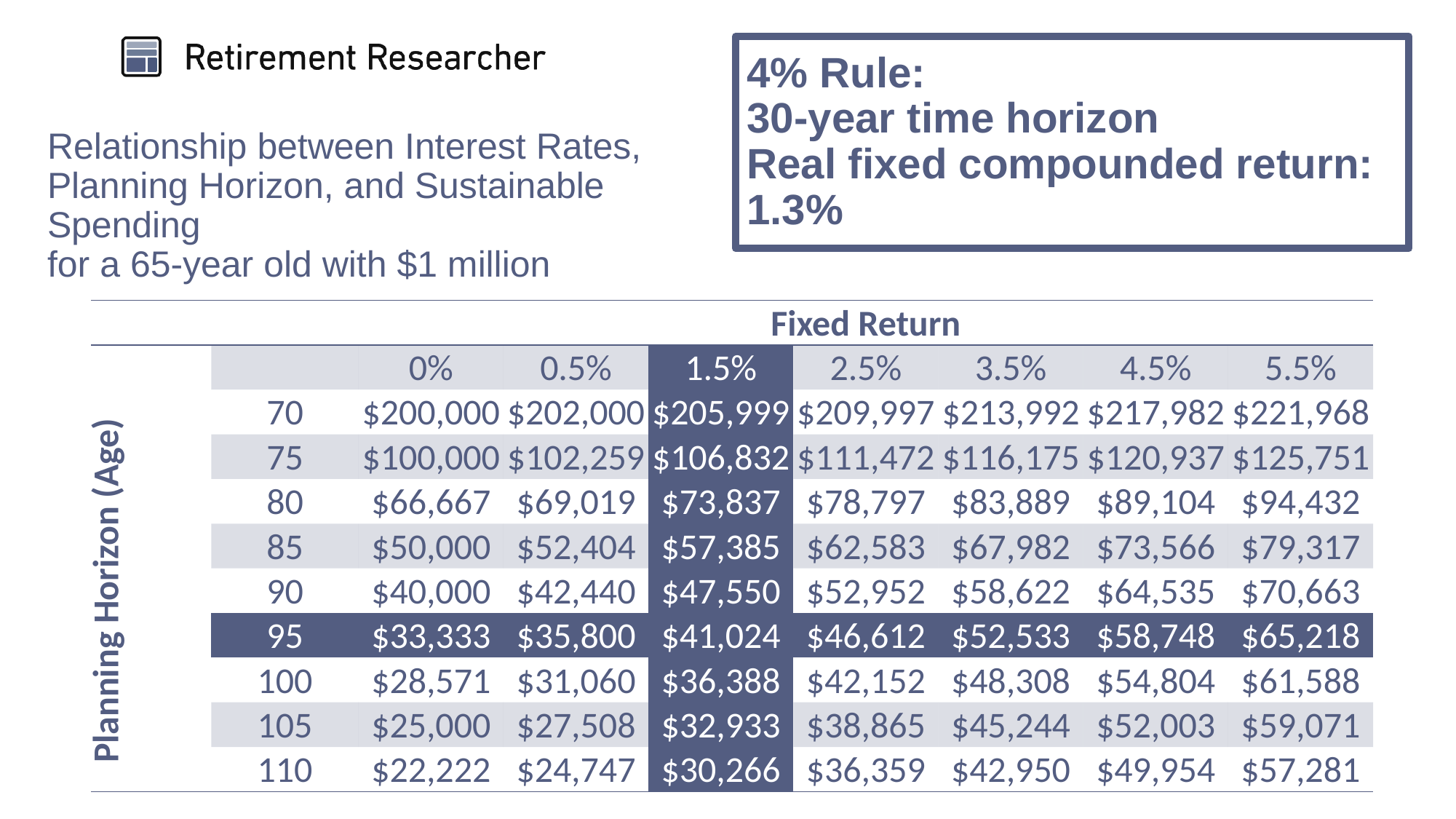

4% Rule:
30-year time horizon
Real fixed compounded return: 1.3%
# Relationship between Interest Rates, Planning Horizon, and Sustainable Spending for a 65-year old with $1 million
|  |  | Fixed Return |  |  |  |  |  |  |
| --- | --- | --- | --- | --- | --- | --- | --- | --- |
|  |  | 0% | 0.5% | 1.5% | 2.5% | 3.5% | 4.5% | 5.5% |
| Planning Horizon (Age) | 70 | $200,000 | $202,000 | $205,999 | $209,997 | $213,992 | $217,982 | $221,968 |
|  | 75 | $100,000 | $102,259 | $106,832 | $111,472 | $116,175 | $120,937 | $125,751 |
|  | 80 | $66,667 | $69,019 | $73,837 | $78,797 | $83,889 | $89,104 | $94,432 |
|  | 85 | $50,000 | $52,404 | $57,385 | $62,583 | $67,982 | $73,566 | $79,317 |
|  | 90 | $40,000 | $42,440 | $47,550 | $52,952 | $58,622 | $64,535 | $70,663 |
|  | 95 | $33,333 | $35,800 | $41,024 | $46,612 | $52,533 | $58,748 | $65,218 |
|  | 100 | $28,571 | $31,060 | $36,388 | $42,152 | $48,308 | $54,804 | $61,588 |
|  | 105 | $25,000 | $27,508 | $32,933 | $38,865 | $45,244 | $52,003 | $59,071 |
|  | 110 | $22,222 | $24,747 | $30,266 | $36,359 | $42,950 | $49,954 | $57,281 |